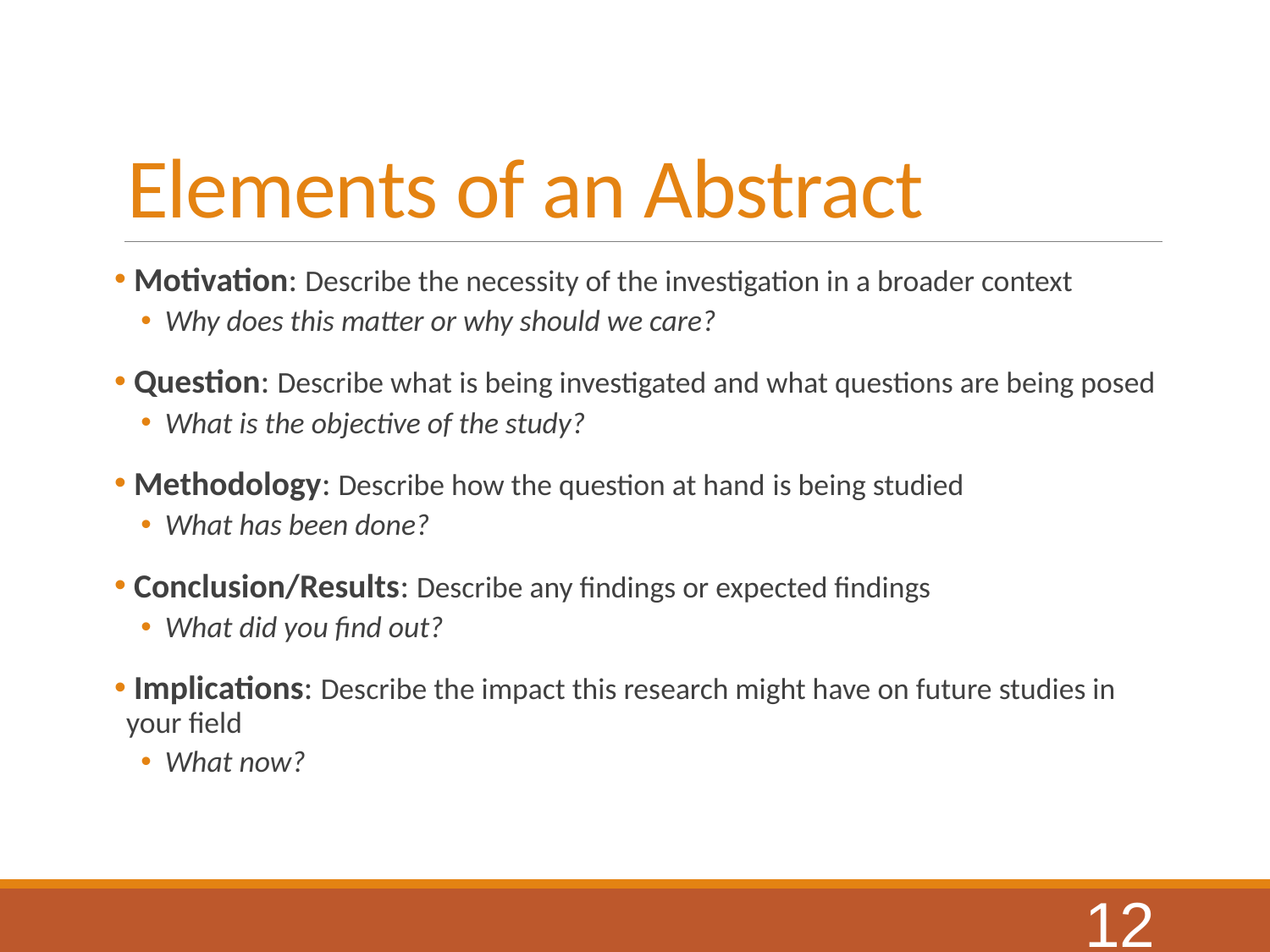

# Elements of an Abstract
 Motivation: Describe the necessity of the investigation in a broader context
Why does this matter or why should we care?
 Question: Describe what is being investigated and what questions are being posed
What is the objective of the study?
 Methodology: Describe how the question at hand is being studied
What has been done?
 Conclusion/Results: Describe any findings or expected findings
What did you find out?
 Implications: Describe the impact this research might have on future studies in your field
What now?
12